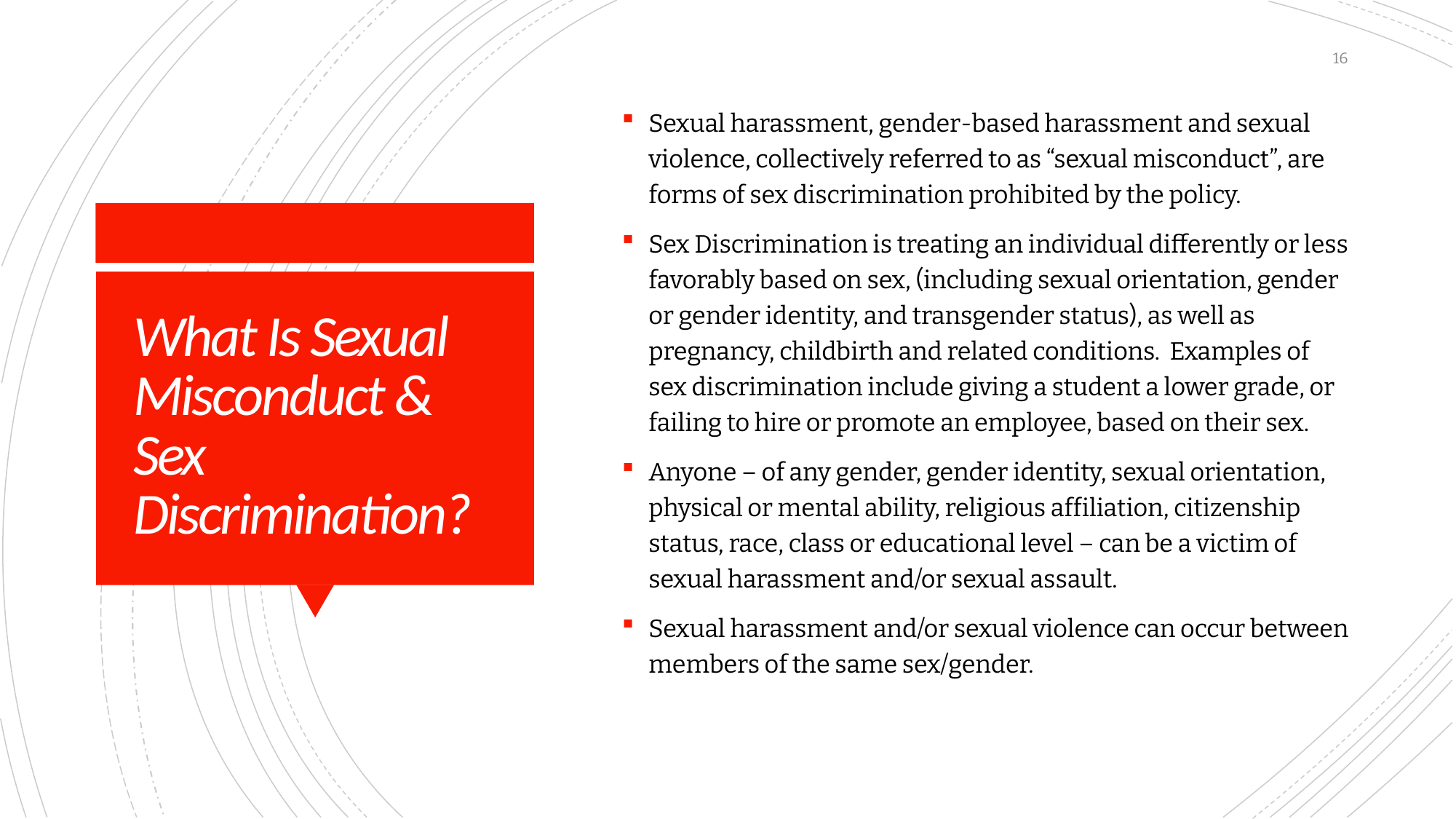

16
Sexual harassment, gender-based harassment and sexual violence, collectively referred to as “sexual misconduct”, are forms of sex discrimination prohibited by the policy.
Sex Discrimination is treating an individual differently or less favorably based on sex, (including sexual orientation, gender or gender identity, and transgender status), as well as pregnancy, childbirth and related conditions.  Examples of sex discrimination include giving a student a lower grade, or failing to hire or promote an employee, based on their sex.
Anyone – of any gender, gender identity, sexual orientation, physical or mental ability, religious affiliation, citizenship status, race, class or educational level – can be a victim of sexual harassment and/or sexual assault.
Sexual harassment and/or sexual violence can occur between members of the same sex/gender.

# What Is Sexual Misconduct & Sex Discrimination?